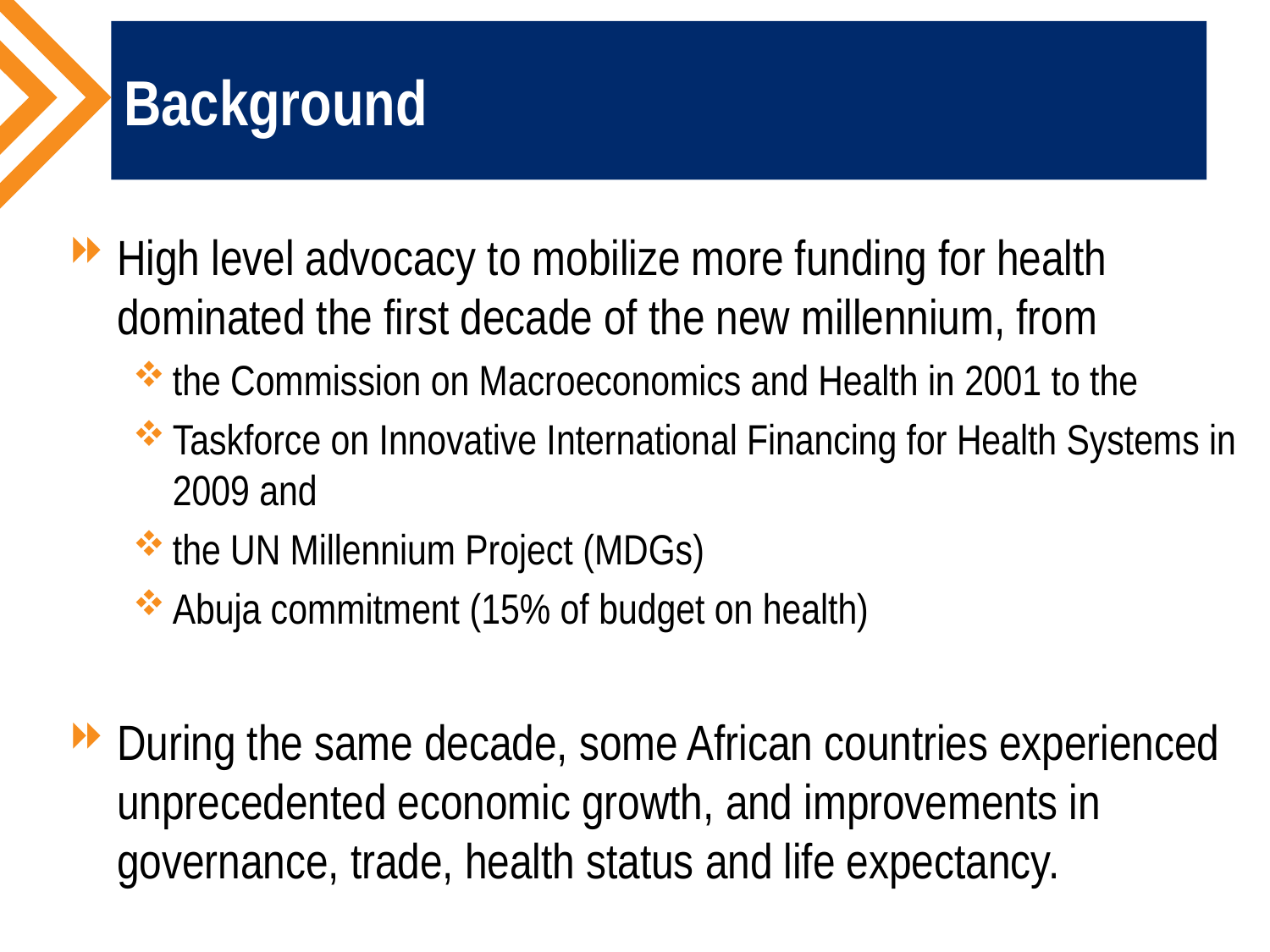

# Background
High level advocacy to mobilize more funding for health dominated the first decade of the new millennium, from
the Commission on Macroeconomics and Health in 2001 to the
Taskforce on Innovative International Financing for Health Systems in 2009 and
the UN Millennium Project (MDGs)
Abuja commitment (15% of budget on health)

During the same decade, some African countries experienced unprecedented economic growth, and improvements in governance, trade, health status and life expectancy.